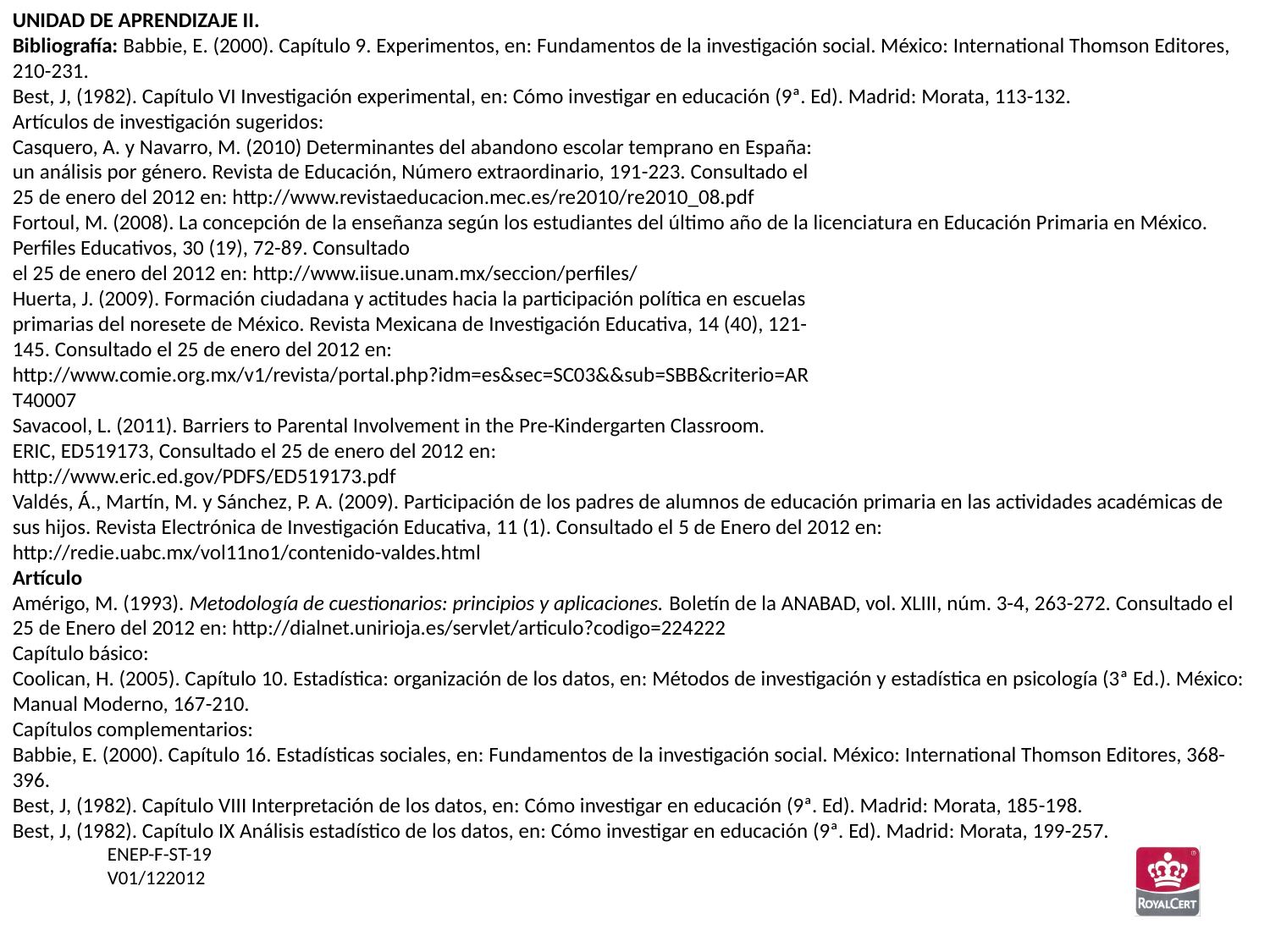

UNIDAD DE APRENDIZAJE II.
Bibliografía: Babbie, E. (2000). Capítulo 9. Experimentos, en: Fundamentos de la investigación social. México: International Thomson Editores, 210-231.
Best, J, (1982). Capítulo VI Investigación experimental, en: Cómo investigar en educación (9ª. Ed). Madrid: Morata, 113-132.
Artículos de investigación sugeridos:
Casquero, A. y Navarro, M. (2010) Determinantes del abandono escolar temprano en España:
un análisis por género. Revista de Educación, Número extraordinario, 191-223. Consultado el
25 de enero del 2012 en: http://www.revistaeducacion.mec.es/re2010/re2010_08.pdf
Fortoul, M. (2008). La concepción de la enseñanza según los estudiantes del último año de la licenciatura en Educación Primaria en México. Perfiles Educativos, 30 (19), 72-89. Consultado
el 25 de enero del 2012 en: http://www.iisue.unam.mx/seccion/perfiles/
Huerta, J. (2009). Formación ciudadana y actitudes hacia la participación política en escuelas
primarias del noresete de México. Revista Mexicana de Investigación Educativa, 14 (40), 121-
145. Consultado el 25 de enero del 2012 en:
http://www.comie.org.mx/v1/revista/portal.php?idm=es&sec=SC03&&sub=SBB&criterio=AR
T40007
Savacool, L. (2011). Barriers to Parental Involvement in the Pre-Kindergarten Classroom.
ERIC, ED519173, Consultado el 25 de enero del 2012 en:
http://www.eric.ed.gov/PDFS/ED519173.pdf
Valdés, Á., Martín, M. y Sánchez, P. A. (2009). Participación de los padres de alumnos de educación primaria en las actividades académicas de sus hijos. Revista Electrónica de Investigación Educativa, 11 (1). Consultado el 5 de Enero del 2012 en:
http://redie.uabc.mx/vol11no1/contenido-valdes.html
Artículo
Amérigo, M. (1993). Metodología de cuestionarios: principios y aplicaciones. Boletín de la ANABAD, vol. XLIII, núm. 3-4, 263-272. Consultado el 25 de Enero del 2012 en: http://dialnet.unirioja.es/servlet/articulo?codigo=224222
Capítulo básico:
Coolican, H. (2005). Capítulo 10. Estadística: organización de los datos, en: Métodos de investigación y estadística en psicología (3ª Ed.). México: Manual Moderno, 167-210.
Capítulos complementarios:
Babbie, E. (2000). Capítulo 16. Estadísticas sociales, en: Fundamentos de la investigación social. México: International Thomson Editores, 368-396.
Best, J, (1982). Capítulo VIII Interpretación de los datos, en: Cómo investigar en educación (9ª. Ed). Madrid: Morata, 185-198.
Best, J, (1982). Capítulo IX Análisis estadístico de los datos, en: Cómo investigar en educación (9ª. Ed). Madrid: Morata, 199-257.